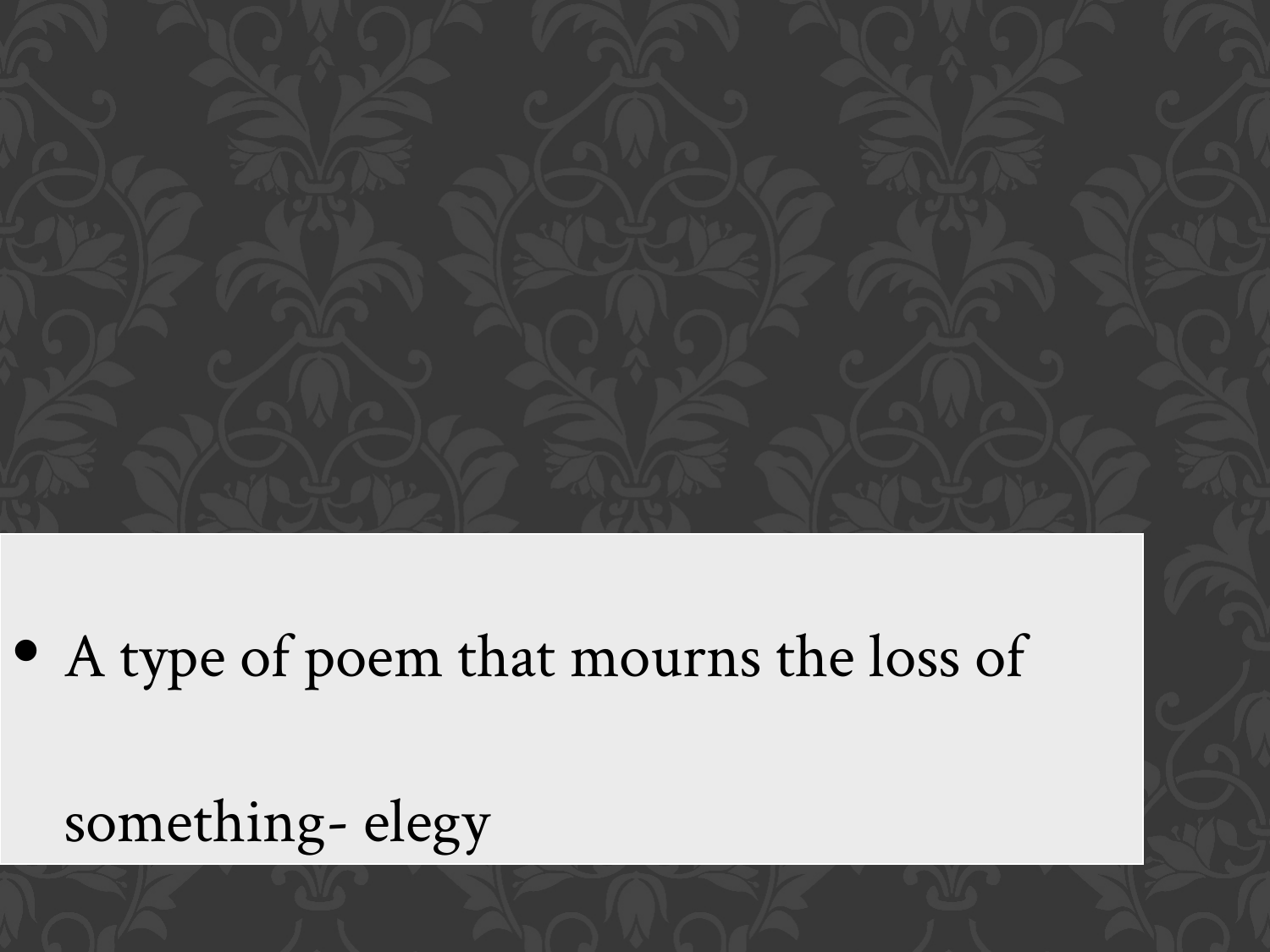

| A type of poem that mourns the loss of something- elegy |
| --- |